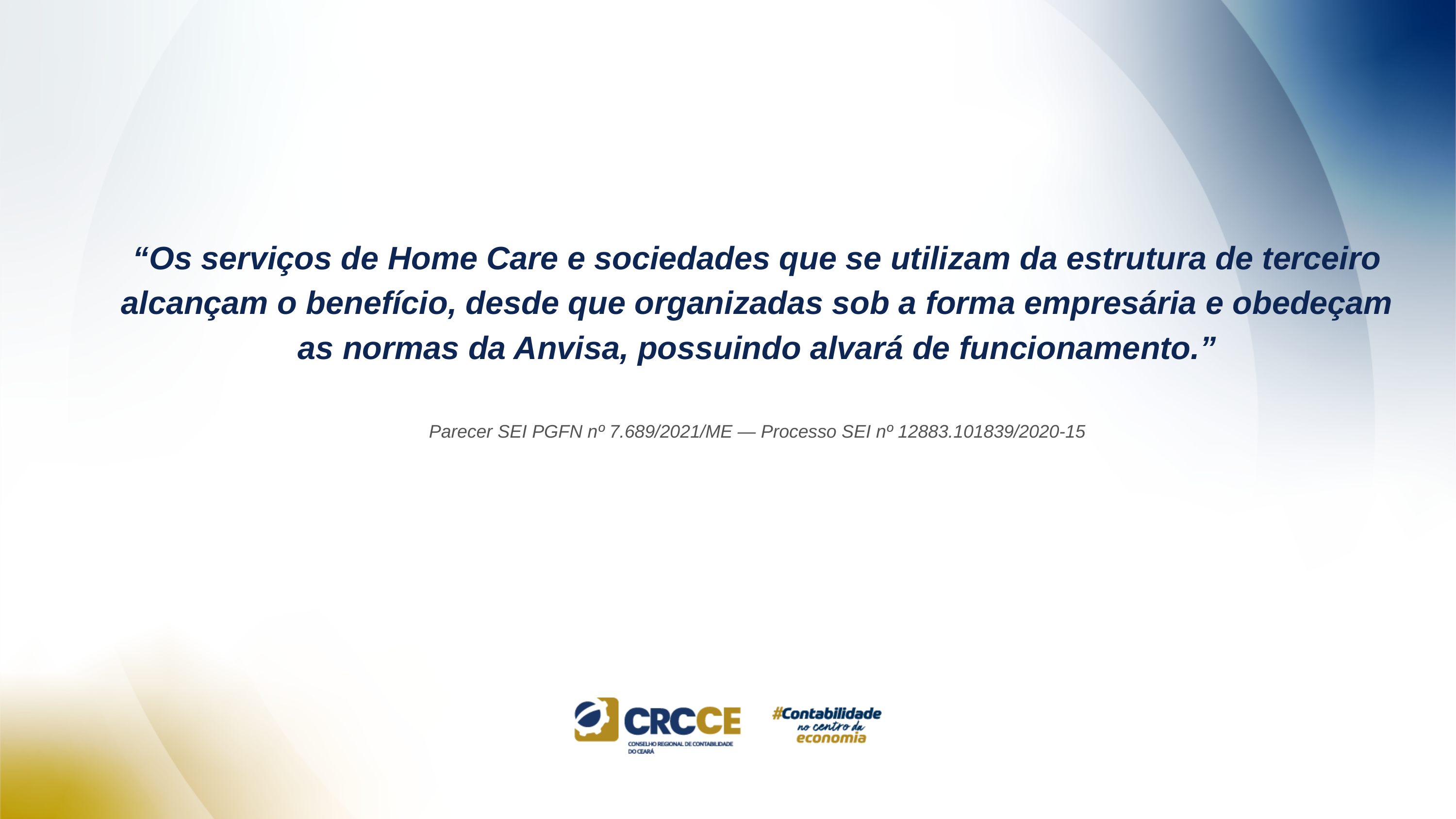

“Os serviços de Home Care e sociedades que se utilizam da estrutura de terceiro alcançam o benefício, desde que organizadas sob a forma empresária e obedeçam as normas da Anvisa, possuindo alvará de funcionamento.”
Parecer SEI PGFN nº 7.689/2021/ME — Processo SEI nº 12883.101839/2020-15